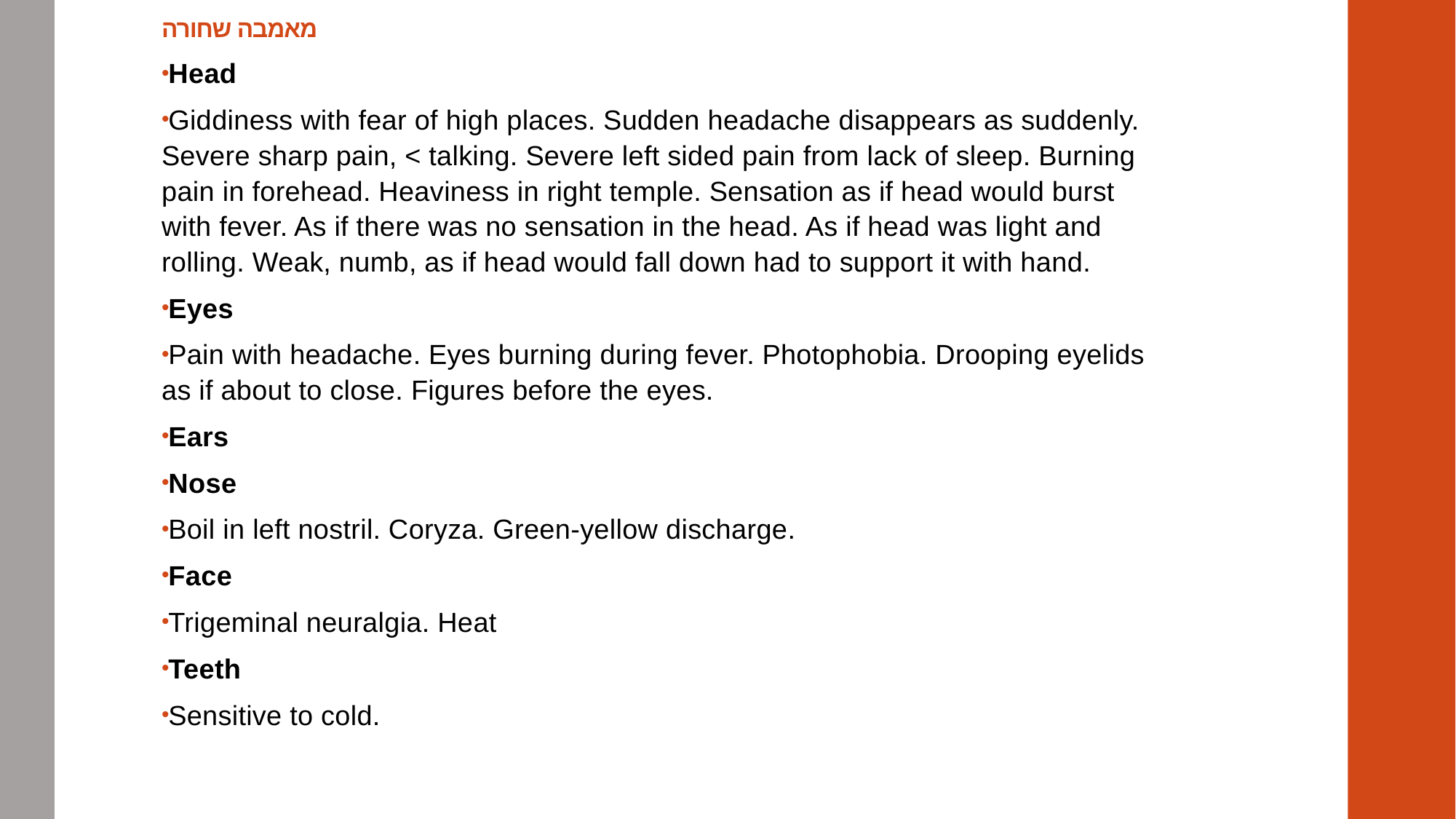

# מאמבה שחורה
Head
Giddiness with fear of high places. Sudden headache disappears as suddenly. Severe sharp pain, < talking. Severe left sided pain from lack of sleep. Burning pain in forehead. Heaviness in right temple. Sensation as if head would burst with fever. As if there was no sensation in the head. As if head was light and rolling. Weak, numb, as if head would fall down had to support it with hand.
Eyes
Pain with headache. Eyes burning during fever. Photophobia. Drooping eyelids as if about to close. Figures before the eyes.
Ears
Nose
Boil in left nostril. Coryza. Green-yellow discharge.
Face
Trigeminal neuralgia. Heat
Teeth
Sensitive to cold.